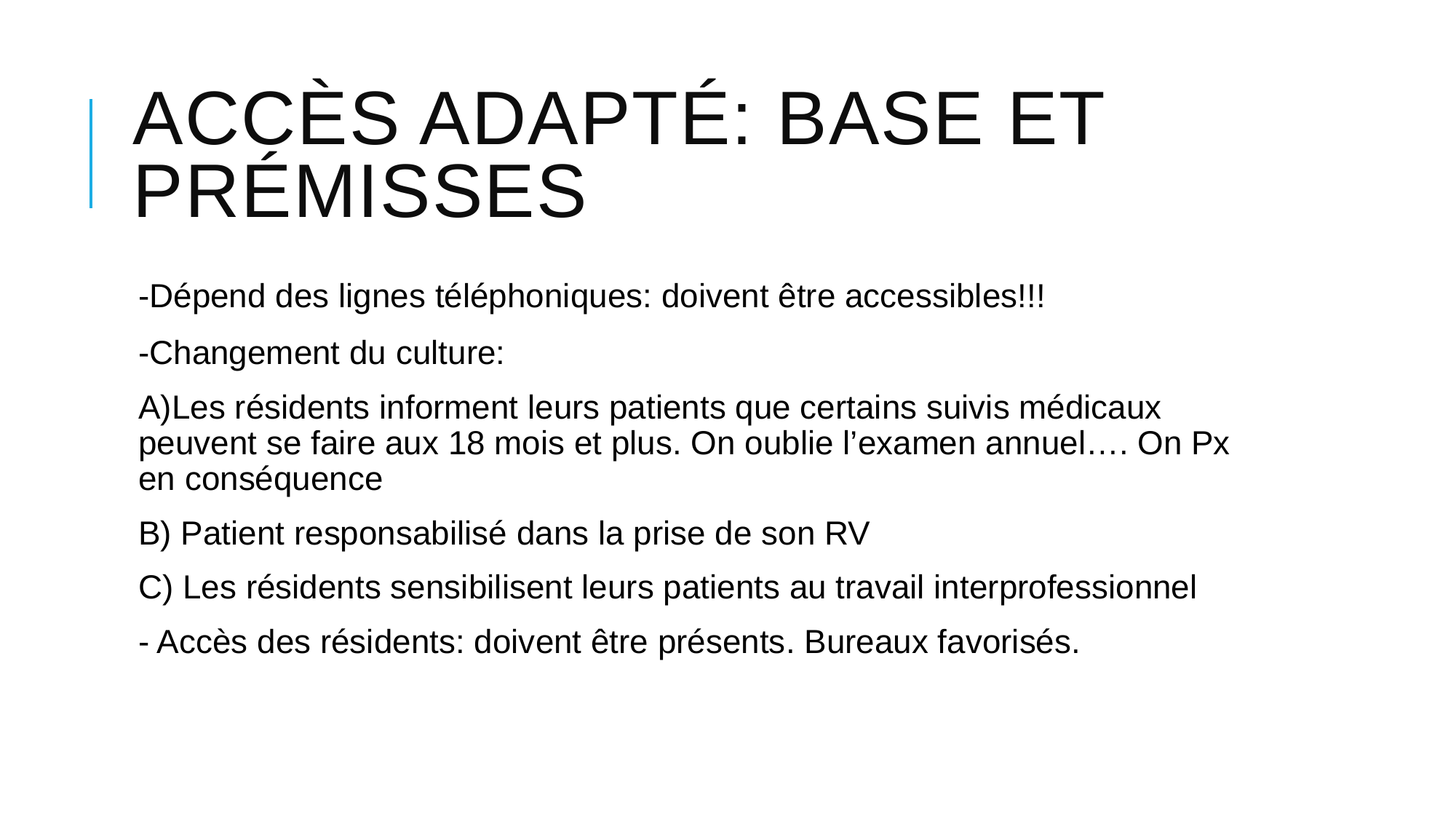

# Accès adapté: Base et prémisses
-Dépend des lignes téléphoniques: doivent être accessibles!!!
-Changement du culture:
A)Les résidents informent leurs patients que certains suivis médicaux peuvent se faire aux 18 mois et plus. On oublie l’examen annuel…. On Px en conséquence
B) Patient responsabilisé dans la prise de son RV
C) Les résidents sensibilisent leurs patients au travail interprofessionnel
- Accès des résidents: doivent être présents. Bureaux favorisés.